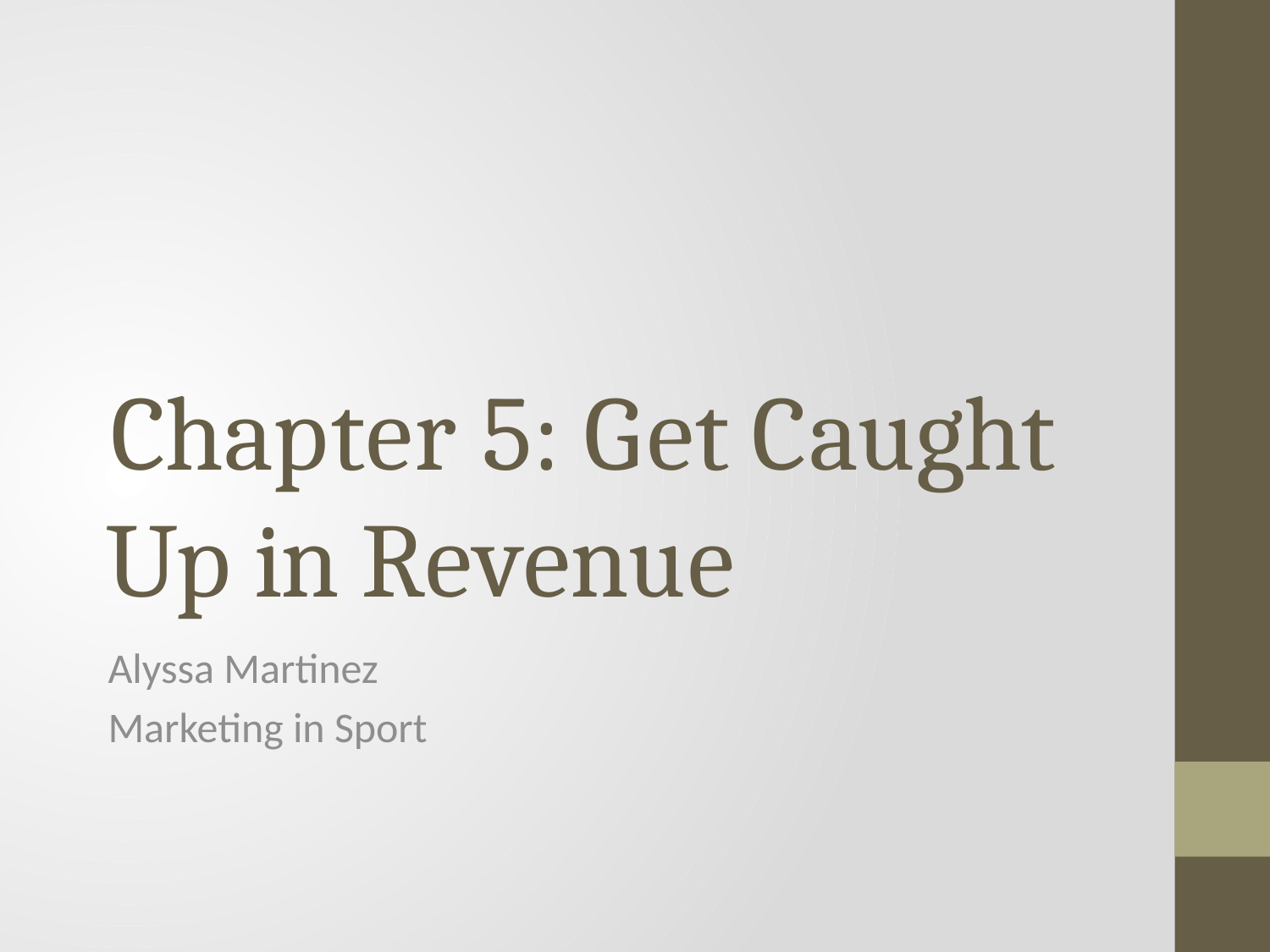

# Chapter 5: Get Caught Up in Revenue
Alyssa Martinez
Marketing in Sport